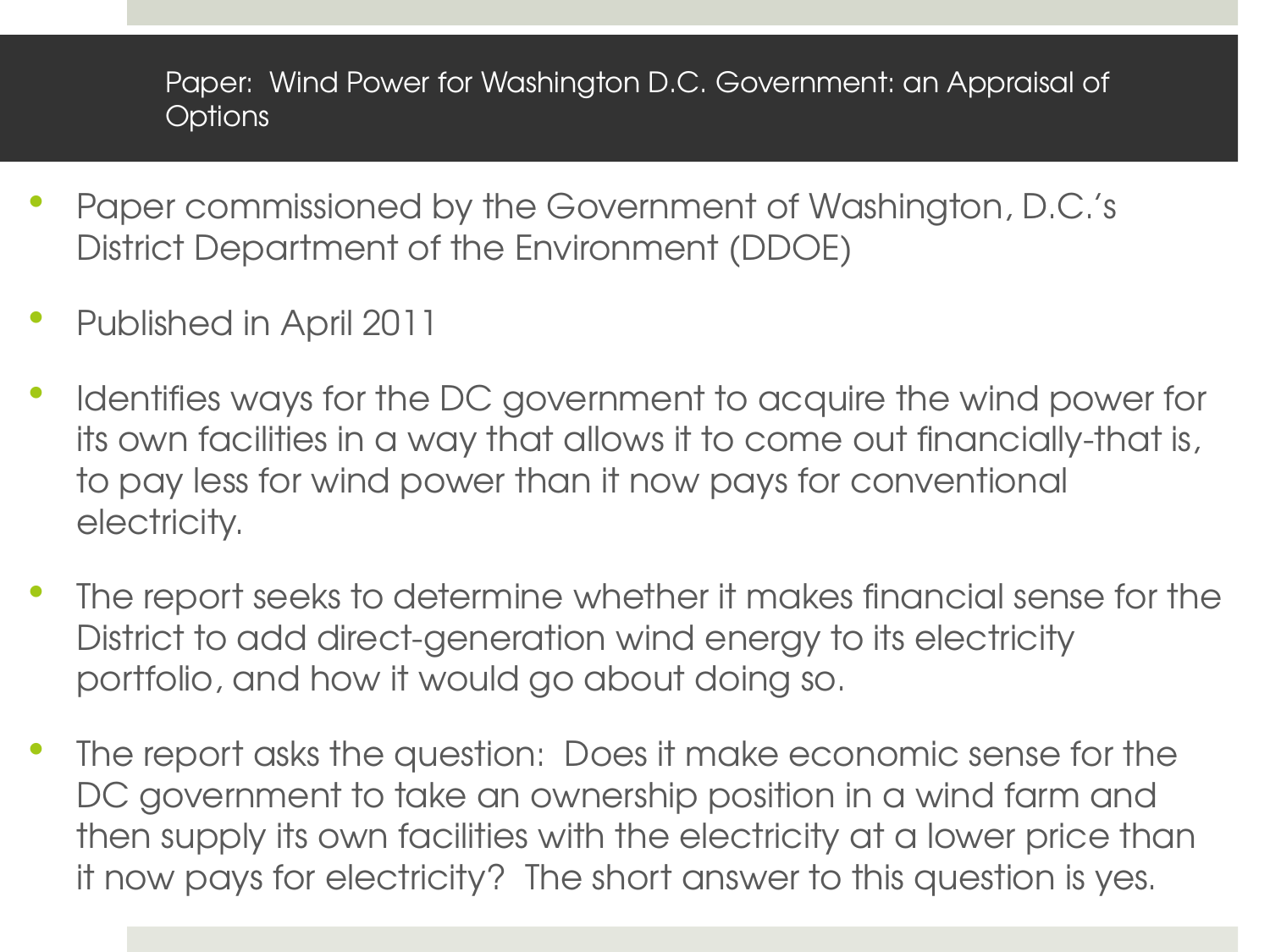

# Paper:  Wind Power for Washington D.C. Government: an Appraisal of Options
Paper commissioned by the Government of Washington, D.C.’s District Department of the Environment (DDOE)
Published in April 2011
Identifies ways for the DC government to acquire the wind power for its own facilities in a way that allows it to come out financially-that is, to pay less for wind power than it now pays for conventional electricity.
The report seeks to determine whether it makes financial sense for the District to add direct-generation wind energy to its electricity portfolio, and how it would go about doing so.
The report asks the question:  Does it make economic sense for the DC government to take an ownership position in a wind farm and then supply its own facilities with the electricity at a lower price than it now pays for electricity?  The short answer to this question is yes.